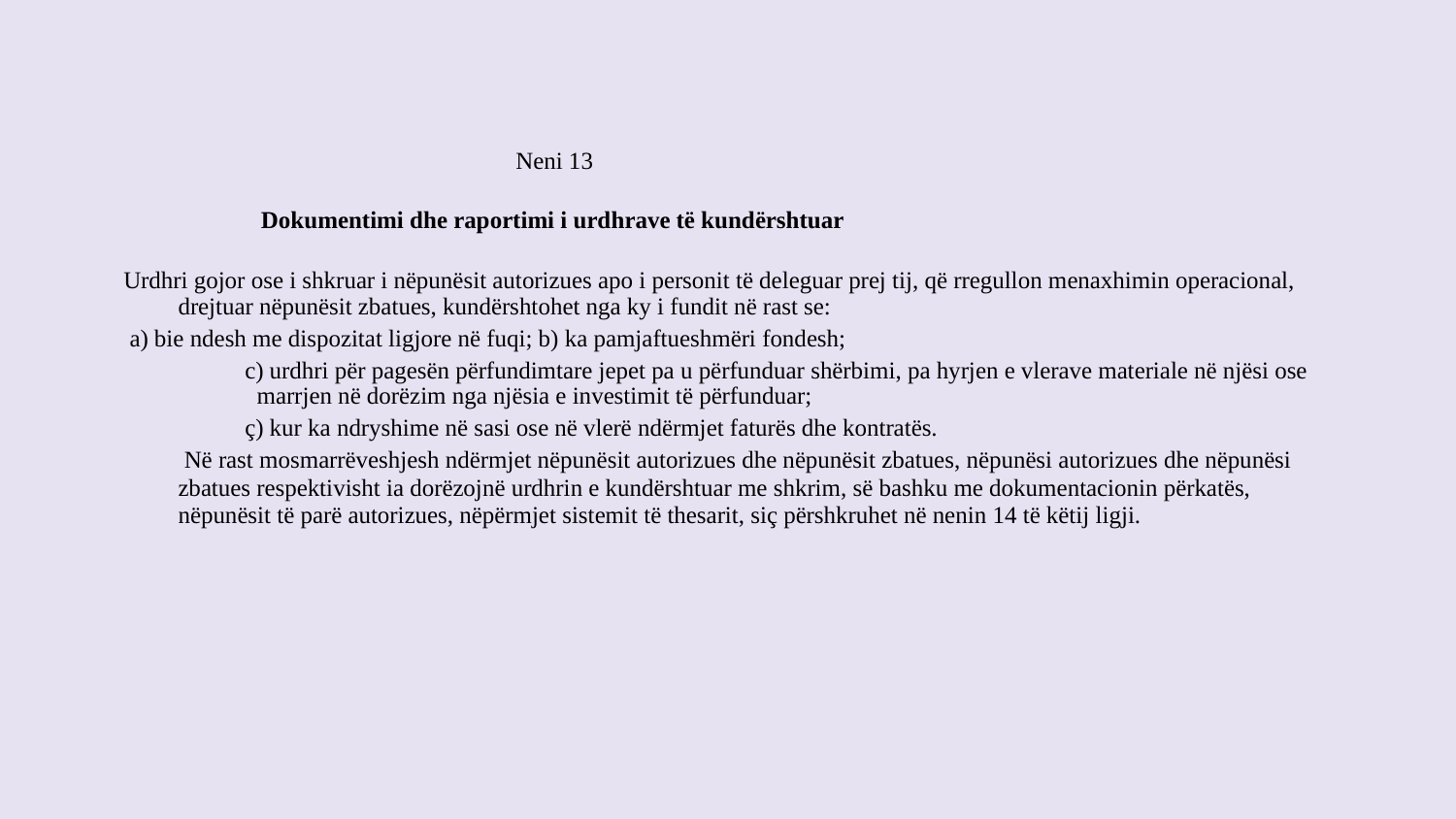

Neni 13

Dokumentimi dhe raportimi i urdhrave të kundërshtuar

Urdhri gojor ose i shkruar i nëpunësit autorizues apo i personit të deleguar prej tij, që rregullon menaxhimin operacional, drejtuar nëpunësit zbatues, kundërshtohet nga ky i fundit në rast se:

a) bie ndesh me dispozitat ligjore në fuqi; b) ka pamjaftueshmëri fondesh;

c) urdhri për pagesën përfundimtare jepet pa u përfunduar shërbimi, pa hyrjen e vlerave materiale në njësi ose             marrjen në dorëzim nga njësia e investimit të përfunduar;

ç) kur ka ndryshime në sasi ose në vlerë ndërmjet faturës dhe kontratës.

          Në rast mosmarrëveshjesh ndërmjet nëpunësit autorizues dhe nëpunësit zbatues, nëpunësi autorizues dhe nëpunësi zbatues respektivisht ia dorëzojnë urdhrin e kundërshtuar me shkrim, së bashku me dokumentacionin përkatës, nëpunësit të parë autorizues, nëpërmjet sistemit të thesarit, siç përshkruhet në nenin 14 të këtij ligji.